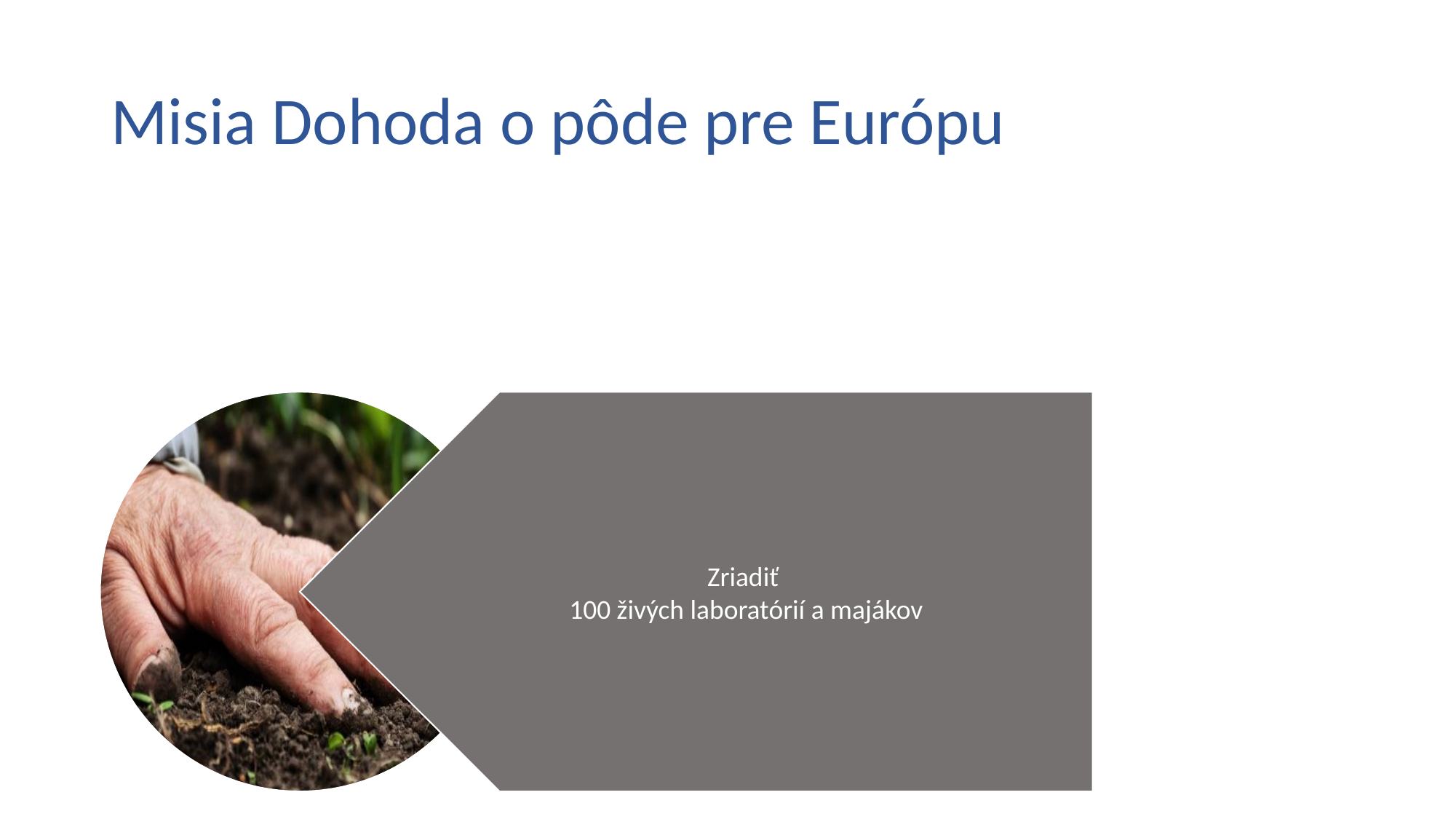

Zriadiť
100 živých laboratórií a majákov
# Misia Dohoda o pôde pre Európu